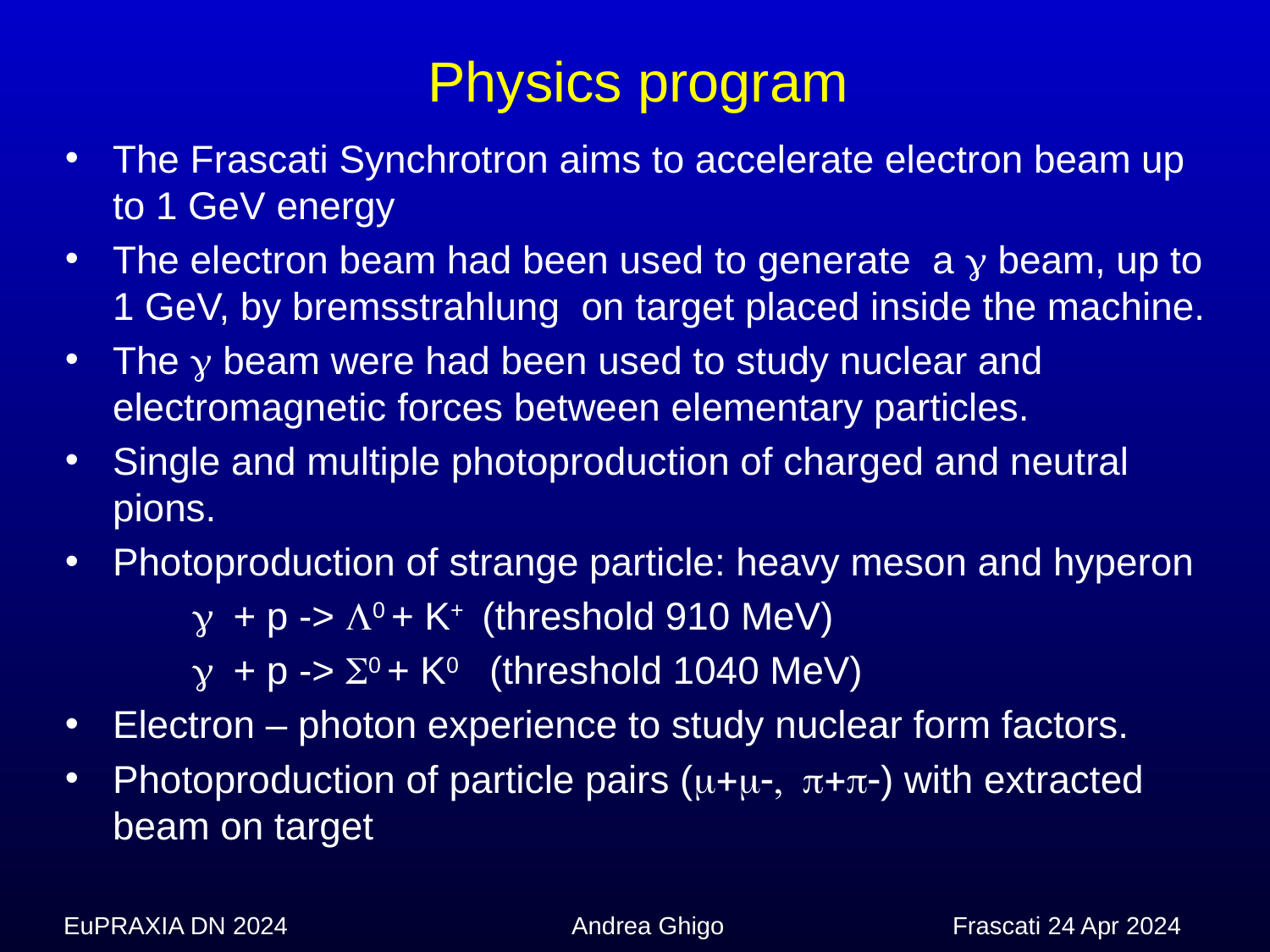

Physics program
The Frascati Synchrotron aims to accelerate electron beam up to 1 GeV energy
The electron beam had been used to generate  a γ beam, up to 1 GeV, by bremsstrahlung  on target placed inside the machine.
The γ beam were had been used to study nuclear and electromagnetic forces between elementary particles.
Single and multiple photoproduction of charged and neutral pions.
Photoproduction of strange particle: heavy meson and hyperon
	γ + p -> Λ0 + K+   (threshold 910 MeV)
	γ + p -> Σ0 + K0     (threshold 1040 MeV)
Electron – photon experience to study nuclear form factors.
Photoproduction of particle pairs (μ+μ−, π+π−) with extracted beam on target

EuPRAXIA DN 2024			Andrea Ghigo        		Frascati 24 Apr 2024